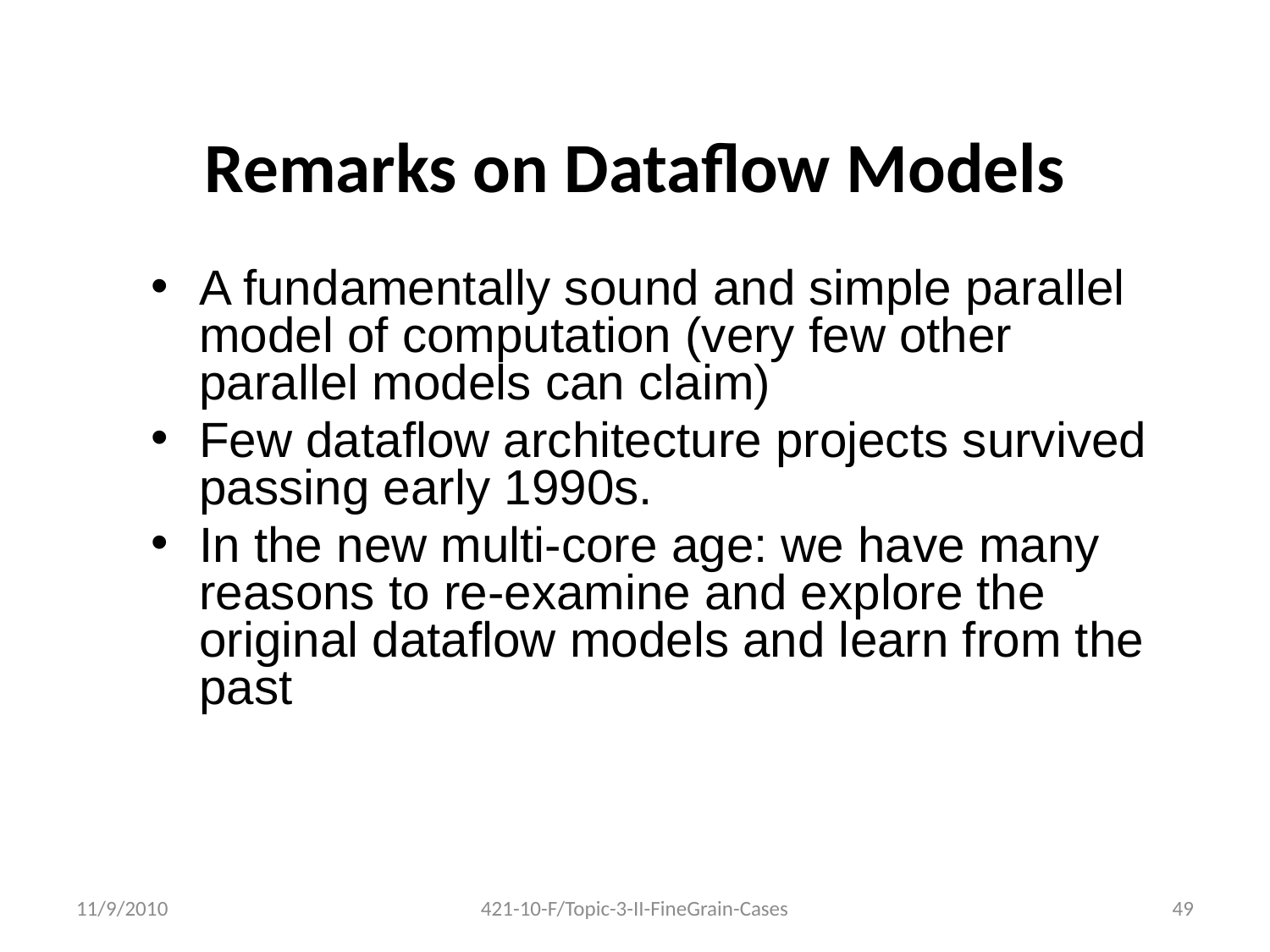

# Remarks on Dataflow Models
A fundamentally sound and simple parallel model of computation (very few other parallel models can claim)
Few dataflow architecture projects survived passing early 1990s.
In the new multi-core age: we have many reasons to re-examine and explore the original dataflow models and learn from the past

11/9/2010
421-10-F/Topic-3-II-FineGrain-Cases
49